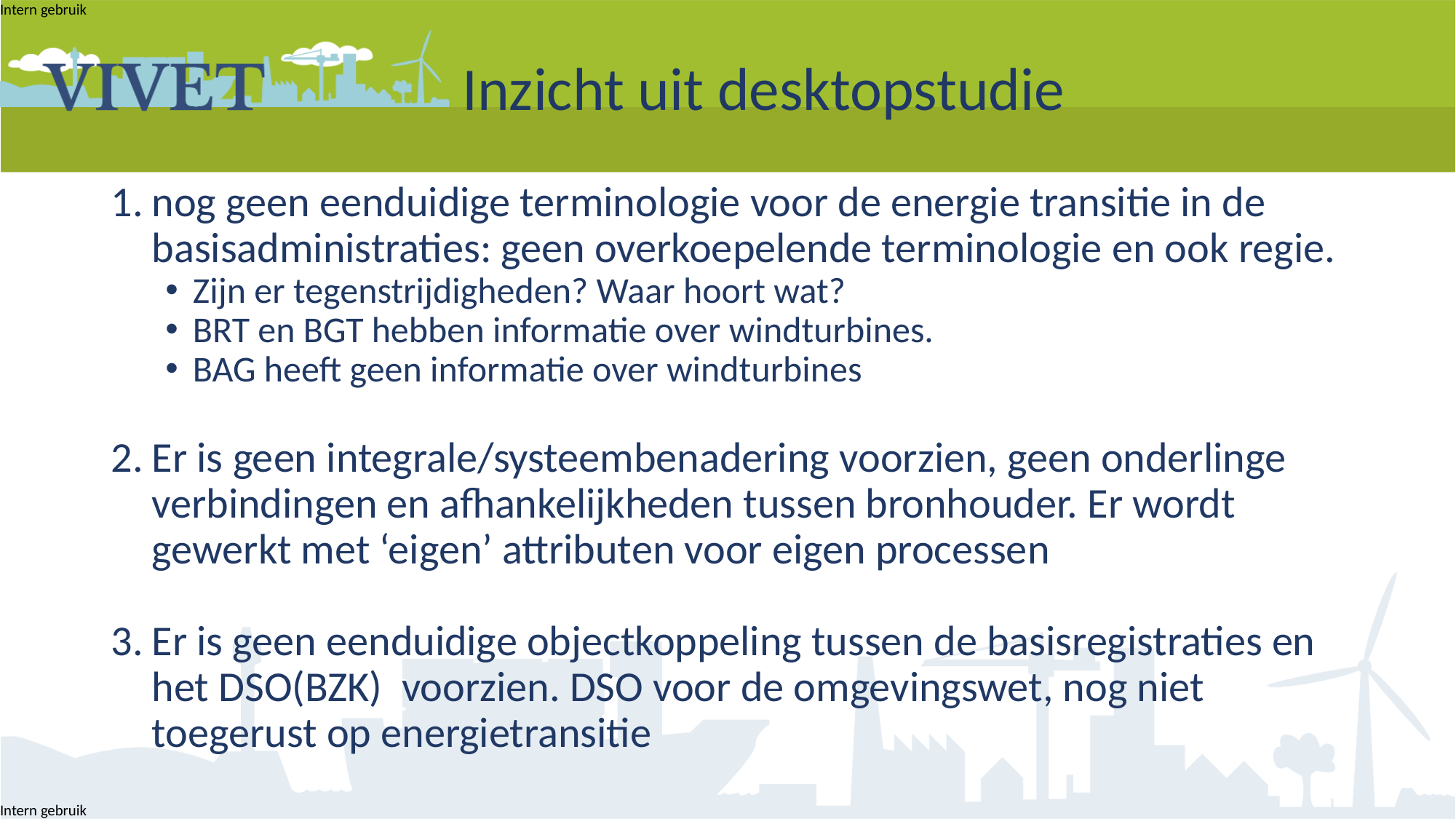

Inzicht uit desktopstudie
nog geen eenduidige terminologie voor de energie transitie in de basisadministraties: geen overkoepelende terminologie en ook regie.
Zijn er tegenstrijdigheden? Waar hoort wat?
BRT en BGT hebben informatie over windturbines.
BAG heeft geen informatie over windturbines

Er is geen integrale/systeembenadering voorzien, geen onderlinge verbindingen en afhankelijkheden tussen bronhouder. Er wordt gewerkt met ‘eigen’ attributen voor eigen processen

Er is geen eenduidige objectkoppeling tussen de basisregistraties en het DSO(BZK)  voorzien. DSO voor de omgevingswet, nog niet toegerust op energietransitie